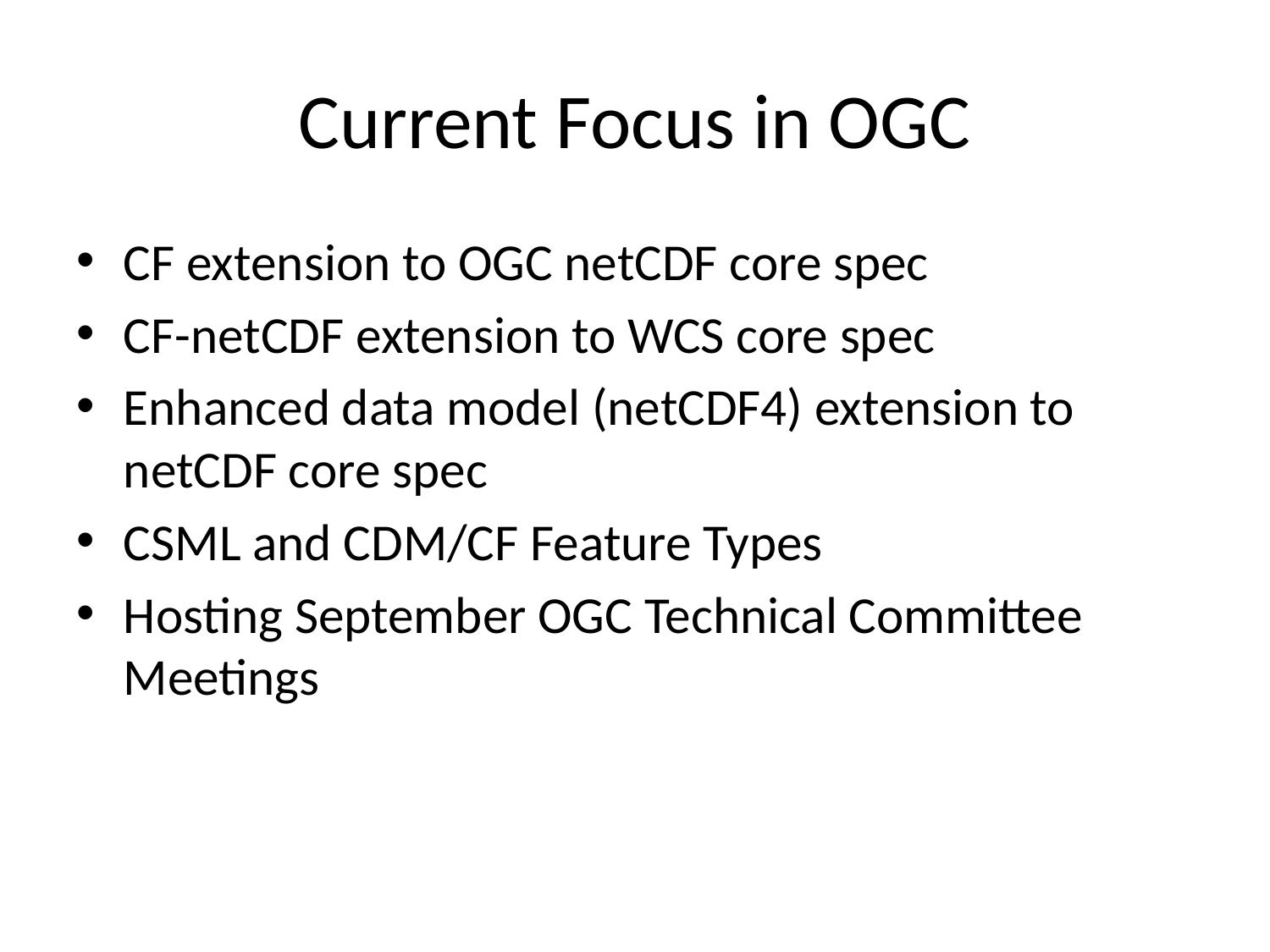

# Current Focus in OGC
CF extension to OGC netCDF core spec
CF-netCDF extension to WCS core spec
Enhanced data model (netCDF4) extension to netCDF core spec
CSML and CDM/CF Feature Types
Hosting September OGC Technical Committee Meetings